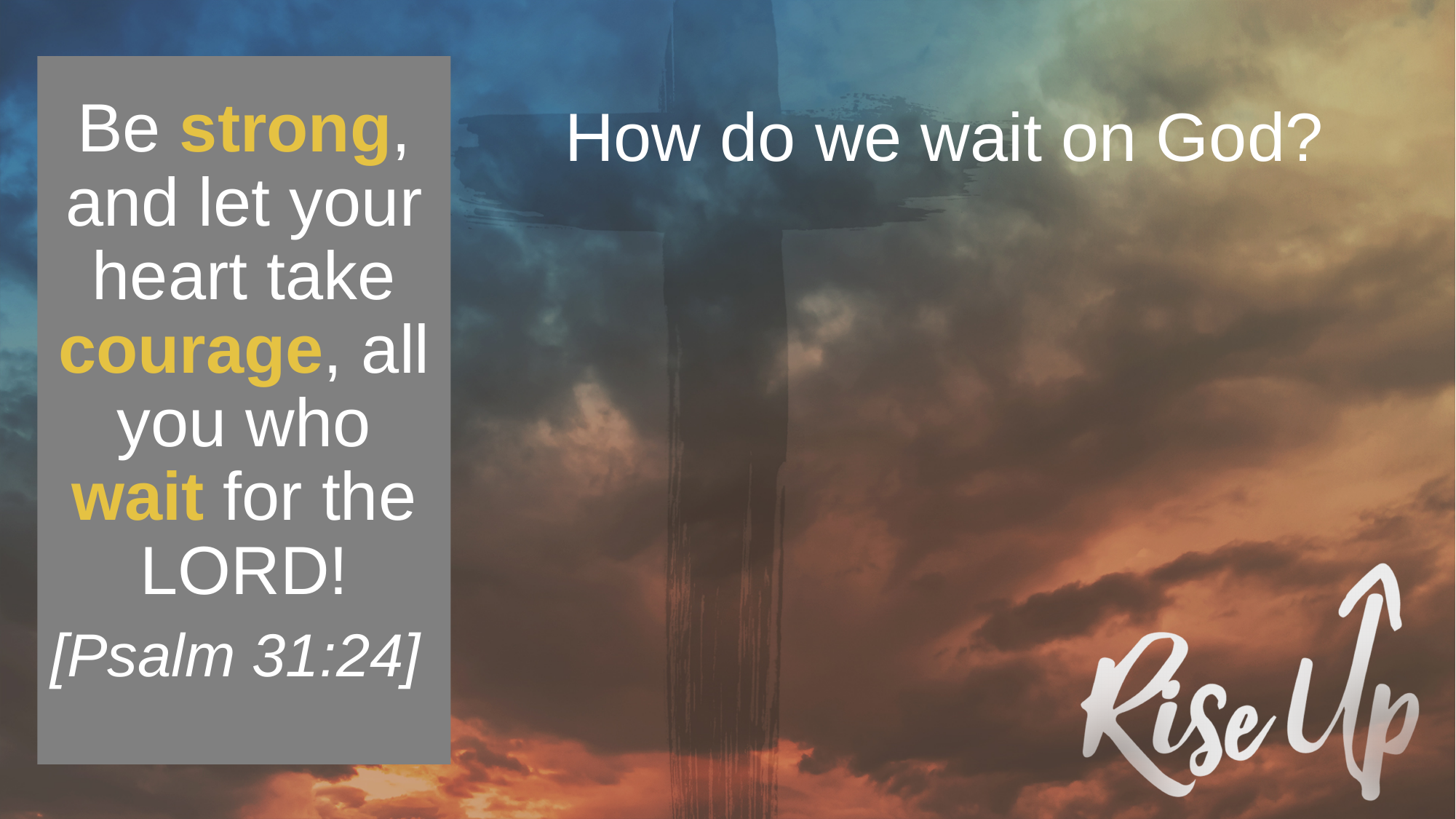

Be strong, and let your heart take courage, all you who wait for the LORD!
[Psalm 31:24]
How do we wait on God?